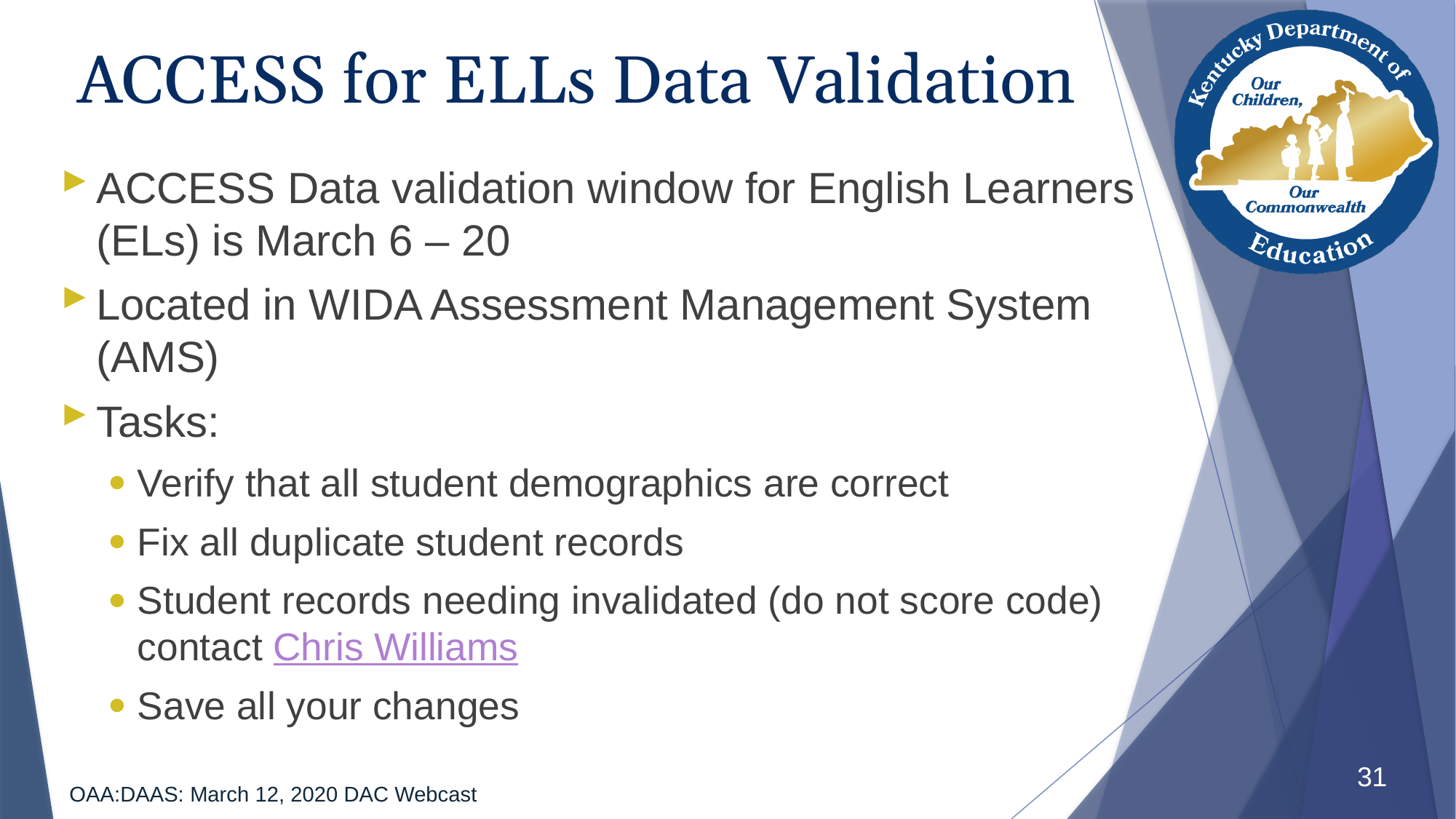

# ACCESS for ELLs Data Validation
ACCESS Data validation window for English Learners (ELs) is March 6 – 20
Located in WIDA Assessment Management System (AMS)
Tasks:
Verify that all student demographics are correct
Fix all duplicate student records
Student records needing invalidated (do not score code) contact Chris Williams
Save all your changes

31
OAA:DAAS: March 12, 2020 DAC Webcast